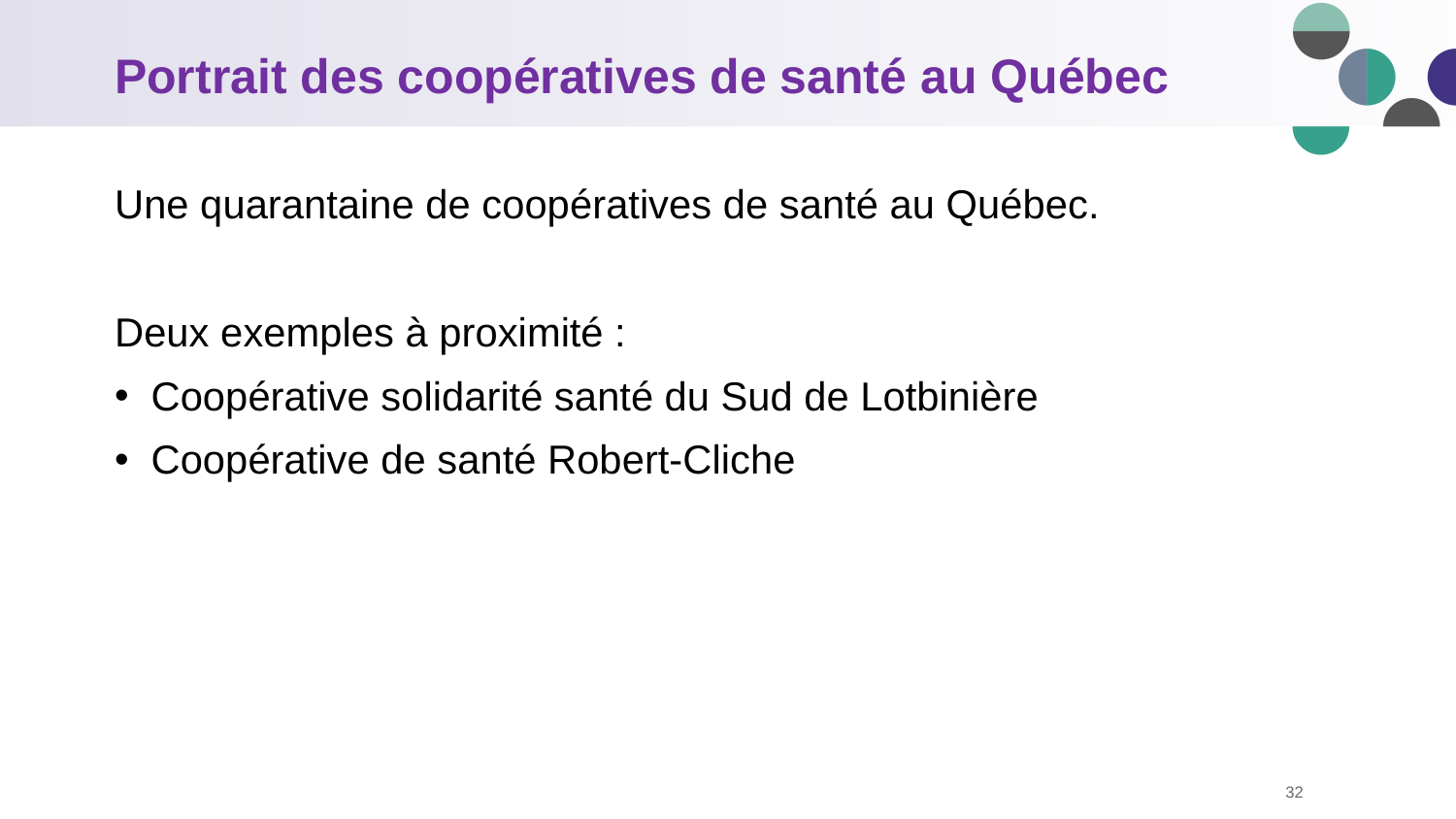

# Portrait des coopératives de santé au Québec
Une quarantaine de coopératives de santé au Québec.

Deux exemples à proximité :
Coopérative solidarité santé du Sud de Lotbinière
Coopérative de santé Robert-Cliche